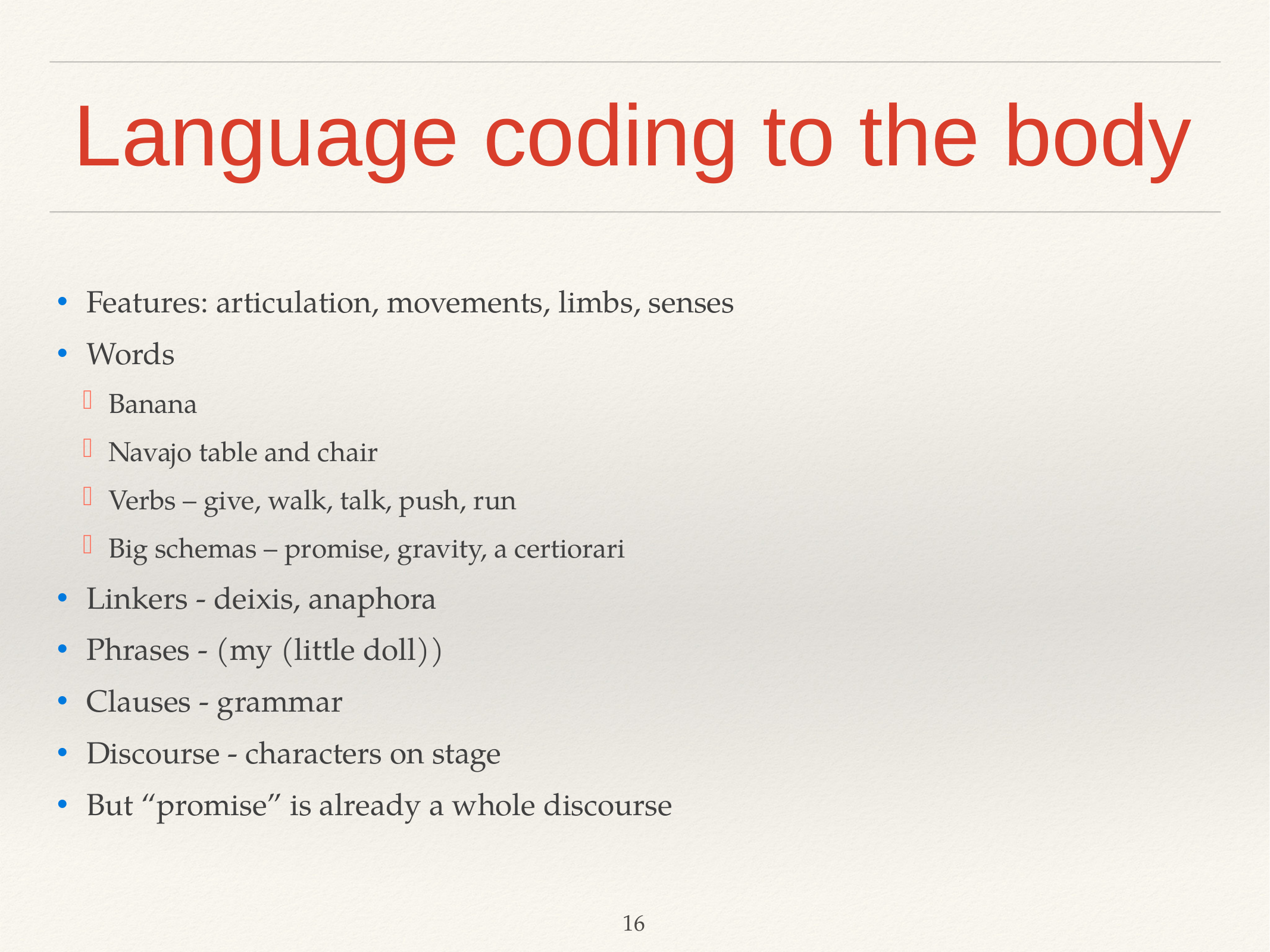

# Language coding to the body
Features: articulation, movements, limbs, senses
Words
Banana
Navajo table and chair
Verbs – give, walk, talk, push, run
Big schemas – promise, gravity, a certiorari
Linkers - deixis, anaphora
Phrases - (my (little doll))
Clauses - grammar
Discourse - characters on stage
But “promise” is already a whole discourse
16